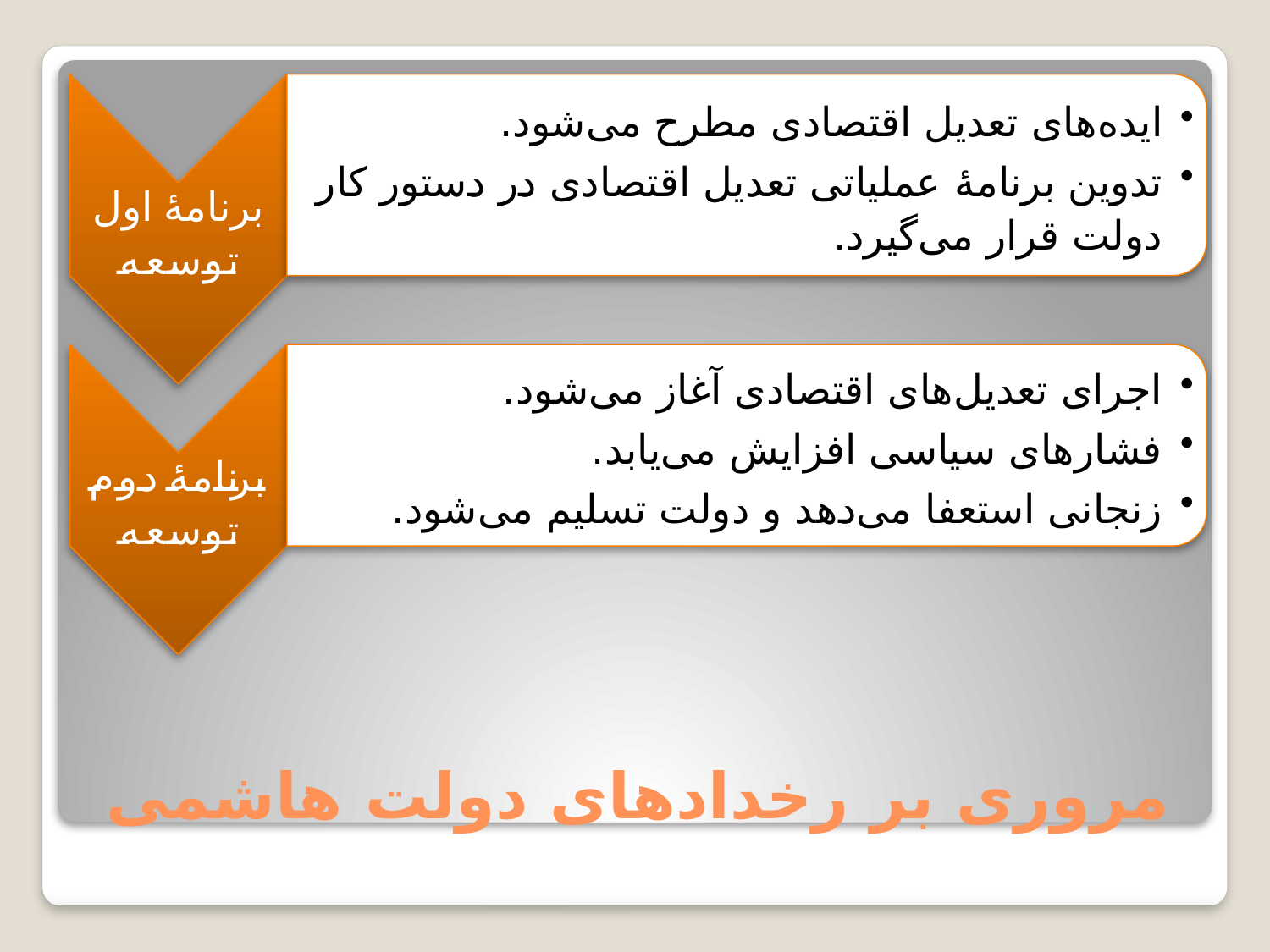

برنامۀ اول توسعه
ایده‌های تعدیل اقتصادی مطرح می‌شود.
تدوین برنامۀ عملیاتی تعدیل اقتصادی در دستور کار دولت قرار می‌گیرد.
برنامۀ دوم توسعه
اجرای تعدیل‌های اقتصادی آغاز می‌شود.
فشارهای سیاسی افزایش می‌یابد.
زنجانی استعفا می‌دهد و دولت تسلیم می‌شود.
# مروری بر رخدادهای دولت هاشمی